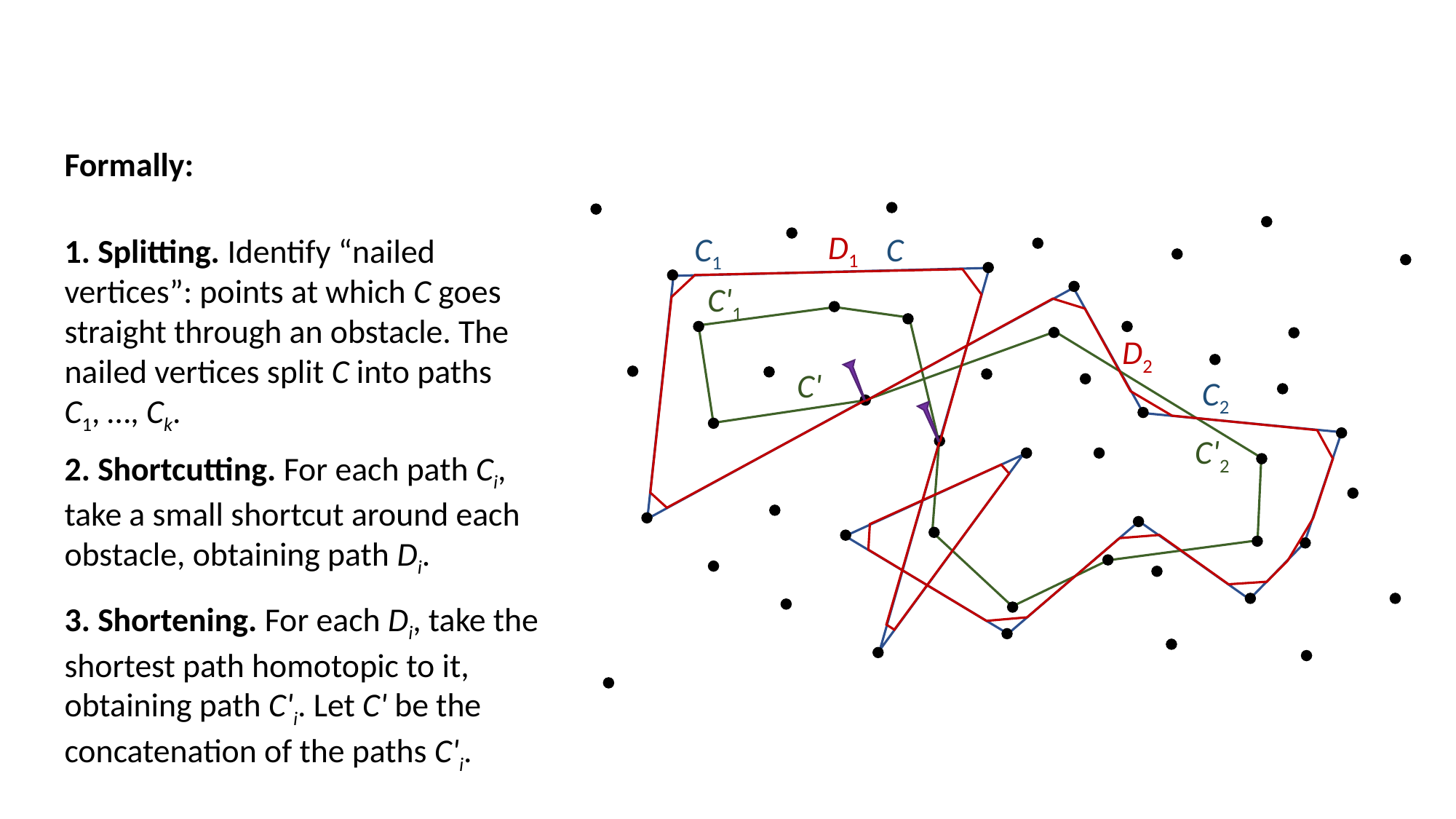

Formally:

D1
C1
C
1. Splitting. Identify “nailed vertices”: points at which C goes straight through an obstacle. The nailed vertices split C into paths
C1, …, Ck.

C'1

D2

C'

C2

C'2

2. Shortcutting. For each path Ci, take a small shortcut around each obstacle, obtaining path Di.

3. Shortening. For each Di, take the shortest path homotopic to it, obtaining path C'i. Let C' be the concatenation of the paths C'i.